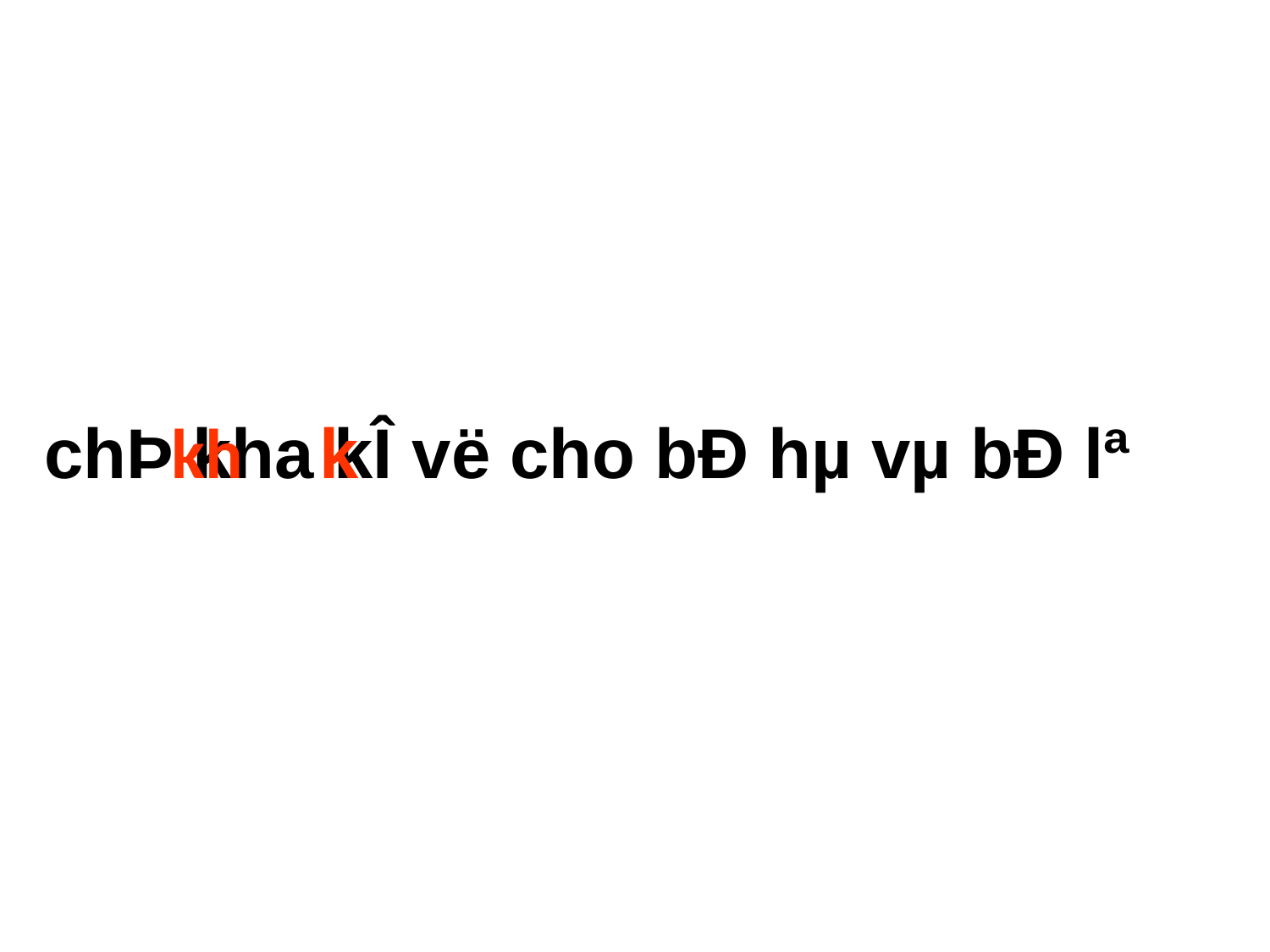

chÞ kha kÎ vë cho bÐ hµ vµ bÐ lª
kh
k